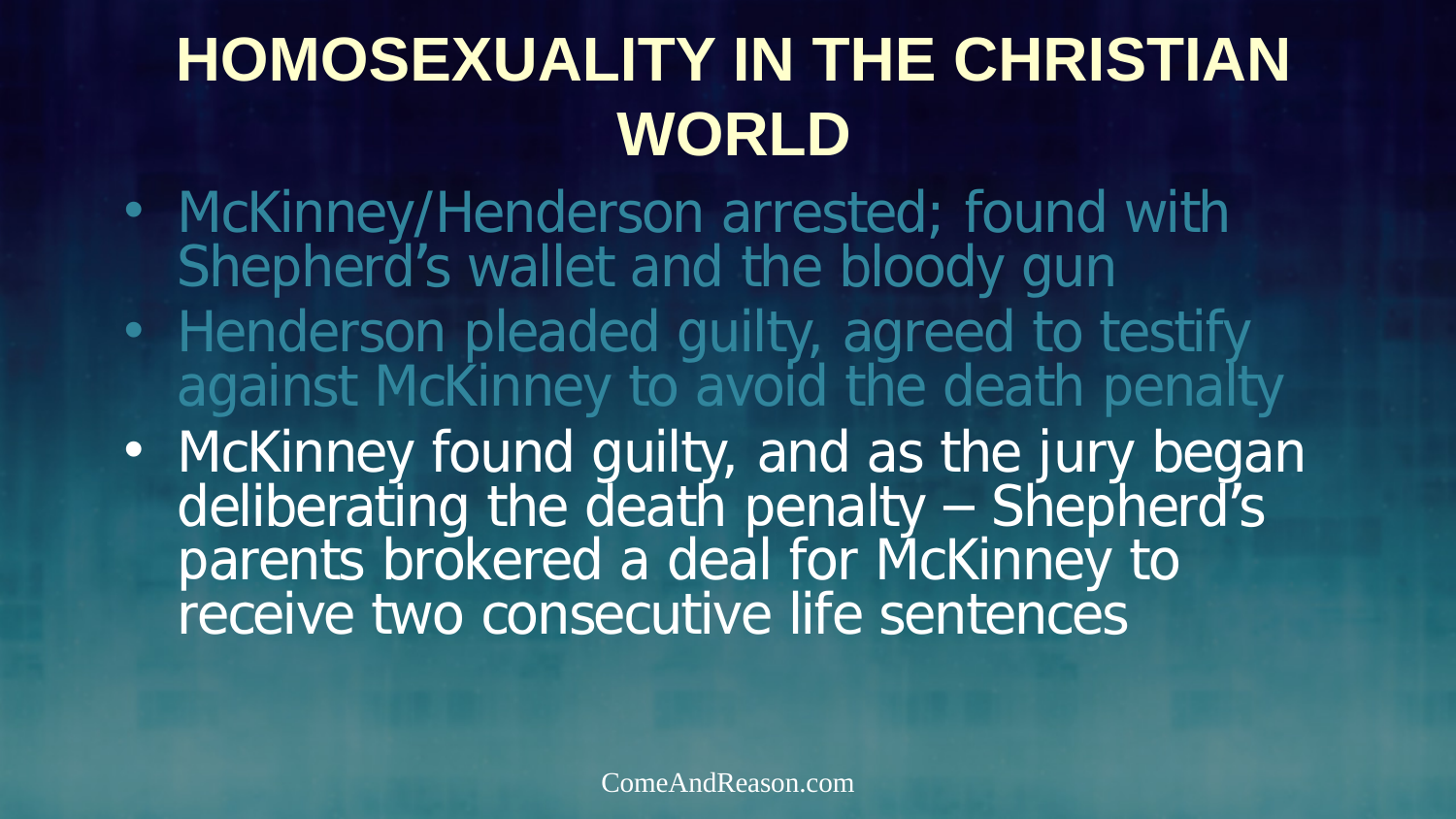

# Homosexuality In the Christian World
McKinney/Henderson arrested; found with Shepherd’s wallet and the bloody gun
Henderson pleaded guilty, agreed to testify against McKinney to avoid the death penalty
McKinney found guilty, and as the jury began deliberating the death penalty – Shepherd’s parents brokered a deal for McKinney to receive two consecutive life sentences

ComeAndReason.com